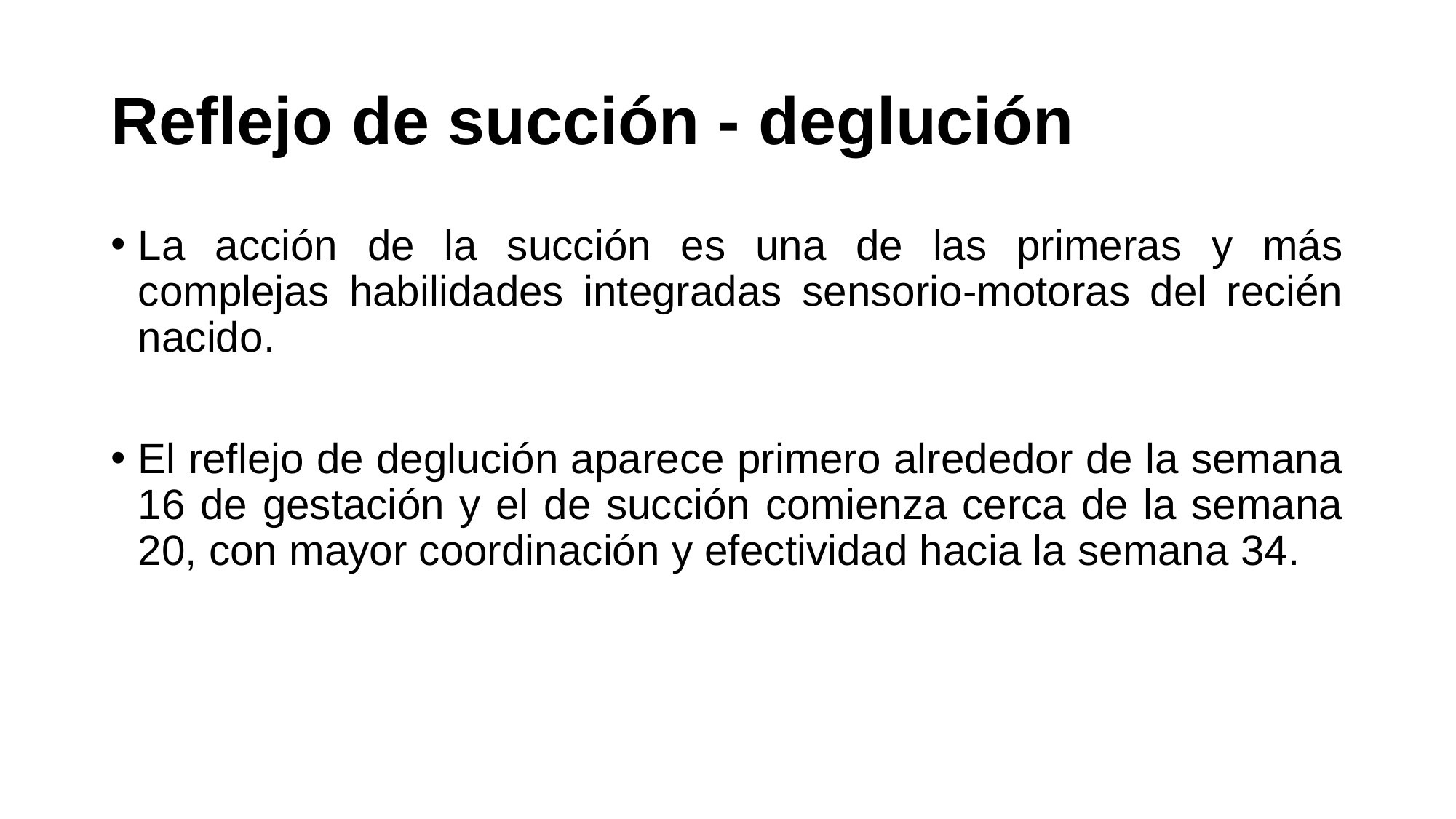

# Reflejo de succión - deglución
La acción de la succión es una de las primeras y más complejas habilidades integradas sensorio-motoras del recién nacido.

El reflejo de deglución aparece primero alrededor de la semana 16 de gestación y el de succión comienza cerca de la semana 20, con mayor coordinación y efectividad hacia la semana 34.